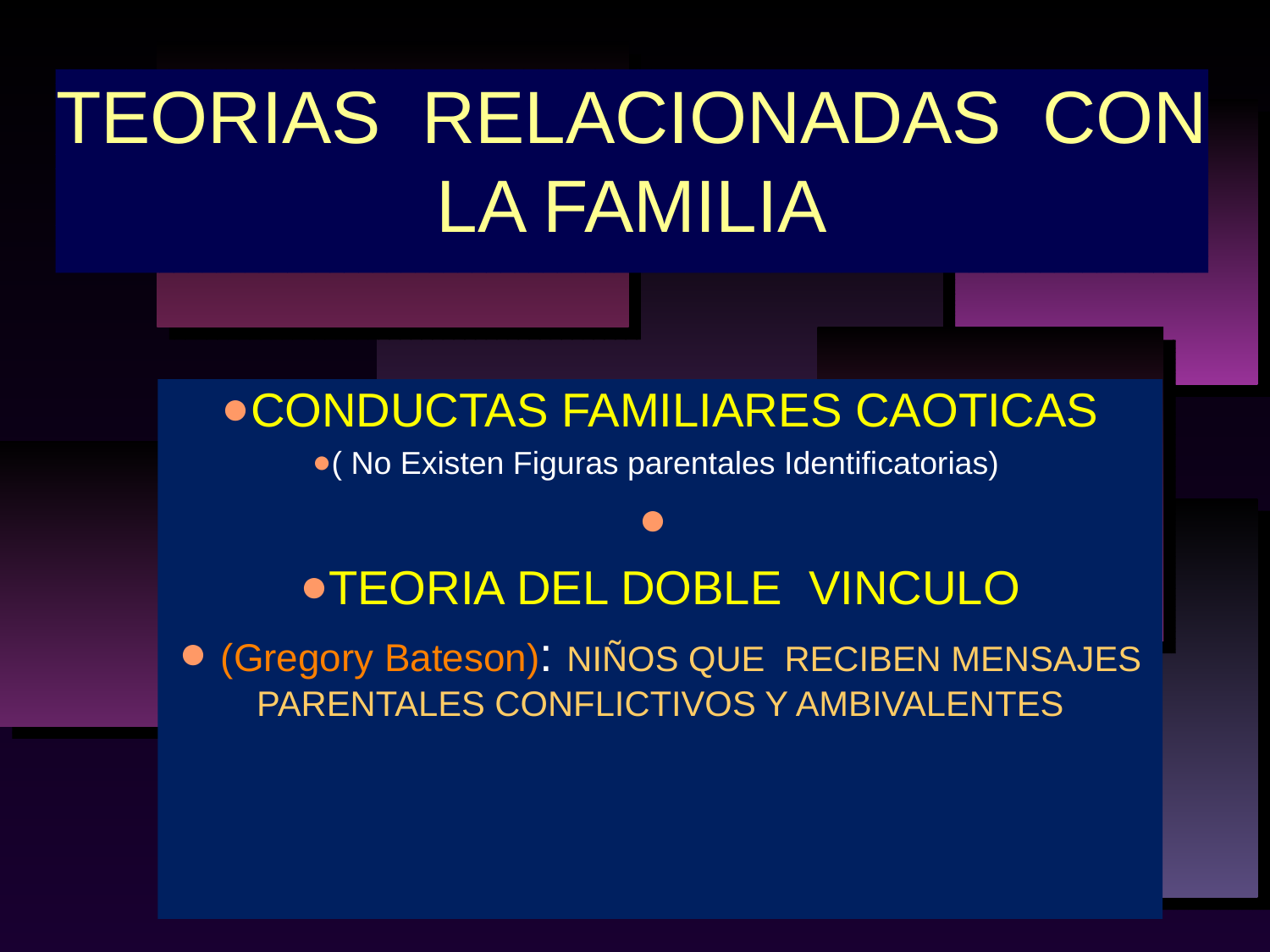

# TEORIAS  RELACIONADAS  CON LA FAMILIA
CONDUCTAS FAMILIARES CAOTICAS
( No Existen Figuras parentales Identificatorias)

TEORIA DEL DOBLE  VINCULO
 (Gregory Bateson): NIÑOS QUE  RECIBEN MENSAJES PARENTALES CONFLICTIVOS Y AMBIVALENTES